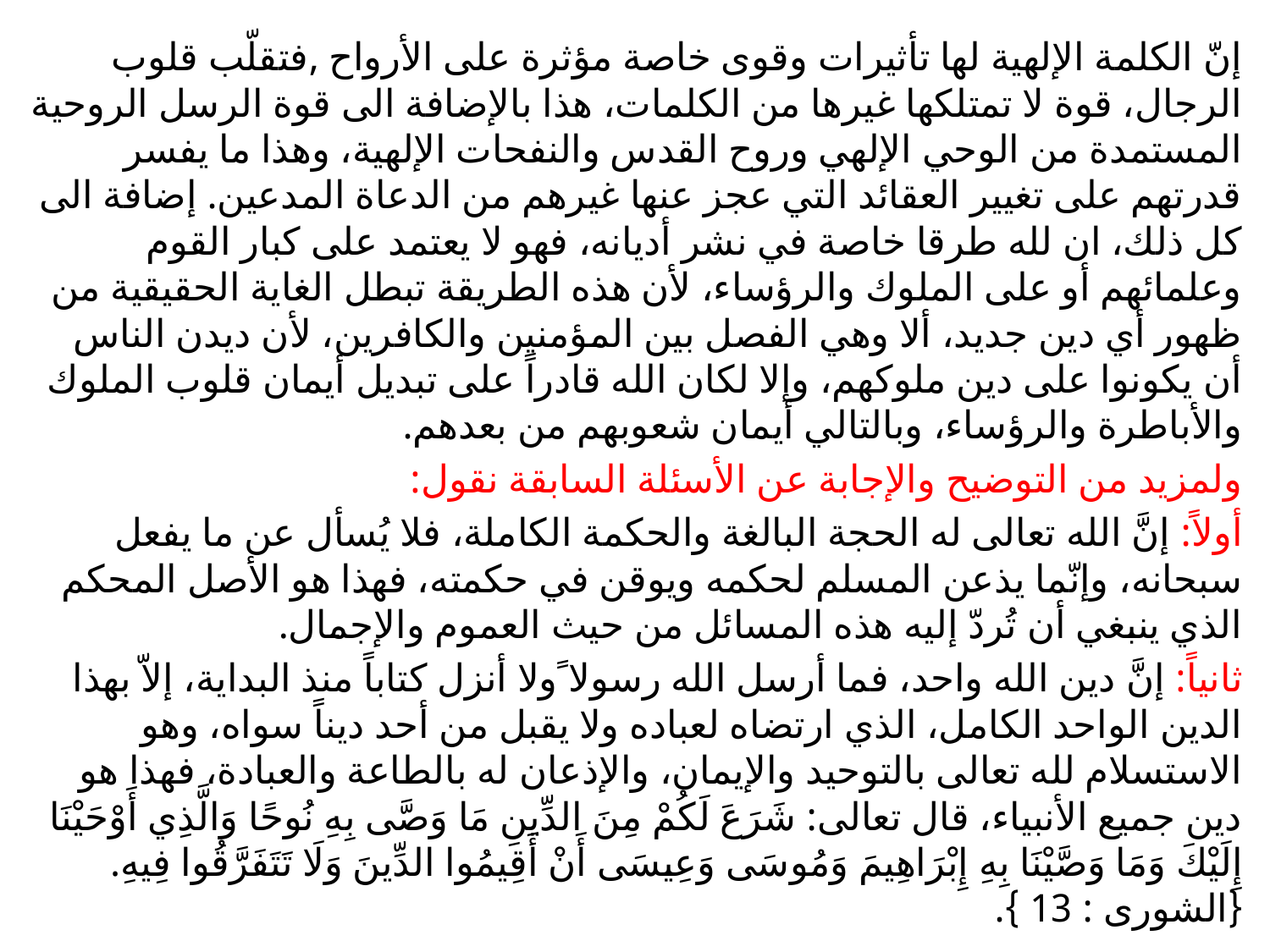

إنّ الكلمة الإلهية لها تأثيرات وقوى خاصة مؤثرة على الأرواح ,فتقلّب قلوب الرجال، قوة لا تمتلكها غيرها من الكلمات، هذا بالإضافة الى قوة الرسل الروحية المستمدة من الوحي الإلهي وروح القدس والنفحات الإلهية، وهذا ما يفسر قدرتهم على تغيير العقائد التي عجز عنها غيرهم من الدعاة المدعين. إضافة الى كل ذلك، ان لله طرقا خاصة في نشر أديانه، فهو لا يعتمد على كبار القوم وعلمائهم أو على الملوك والرؤساء، لأن هذه الطريقة تبطل الغاية الحقيقية من ظهور أي دين جديد، ألا وهي الفصل بين المؤمنين والكافرين، لأن ديدن الناس أن يكونوا على دين ملوكهم، وإلا لكان الله قادراً على تبديل أيمان قلوب الملوك والأباطرة والرؤساء، وبالتالي أيمان شعوبهم من بعدهم.
ولمزيد من التوضيح والإجابة عن الأسئلة السابقة نقول:
أولاً: إنَّ الله تعالى له الحجة البالغة والحكمة الكاملة، فلا يُسأل عن ما يفعل سبحانه، وإنّما يذعن المسلم لحكمه ويوقن في حكمته، فهذا هو الأصل المحكم الذي ينبغي أن تُردّ إليه هذه المسائل من حيث العموم والإجمال.
ثانياً: إنَّ دين الله واحد، فما أرسل الله رسولا ًولا أنزل كتاباً منذ البداية، إلاّ بهذا الدين الواحد الكامل، الذي ارتضاه لعباده ولا يقبل من أحد ديناً سواه، وهو الاستسلام لله تعالى بالتوحيد والإيمان، والإذعان له بالطاعة والعبادة، فهذا هو دين جميع الأنبياء، قال تعالى: شَرَعَ لَكُمْ مِنَ الدِّينِ مَا وَصَّى بِهِ نُوحًا وَالَّذِي أَوْحَيْنَا إِلَيْكَ وَمَا وَصَّيْنَا بِهِ إِبْرَاهِيمَ وَمُوسَى وَعِيسَى أَنْ أَقِيمُوا الدِّينَ وَلَا تَتَفَرَّقُوا فِيهِ.{الشورى : 13 }.